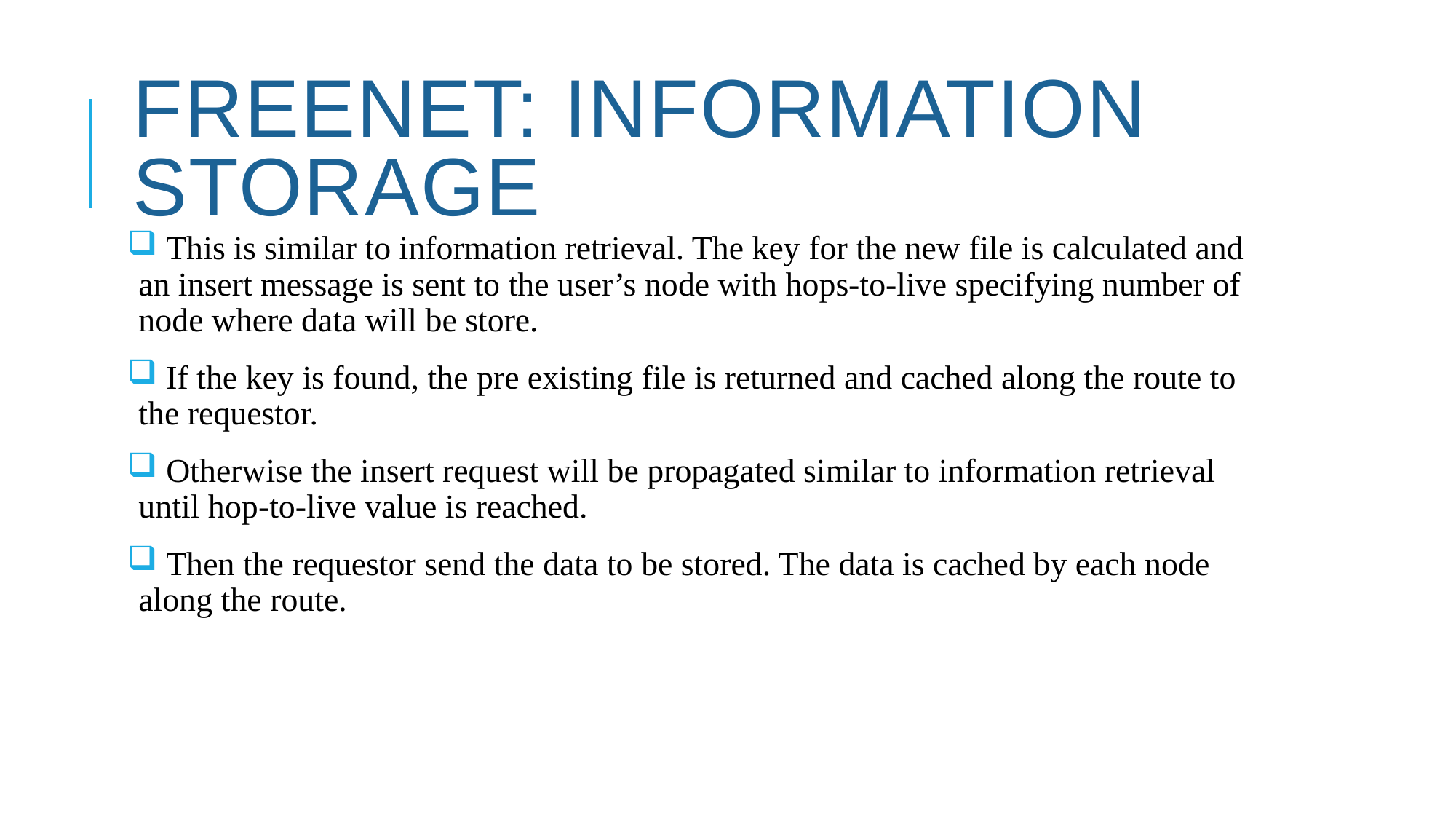

# Freenet: Information Storage
 This is similar to information retrieval. The key for the new file is calculated and an insert message is sent to the user’s node with hops-to-live specifying number of node where data will be store.
 If the key is found, the pre existing file is returned and cached along the route to the requestor.
 Otherwise the insert request will be propagated similar to information retrieval until hop-to-live value is reached.
 Then the requestor send the data to be stored. The data is cached by each node along the route.